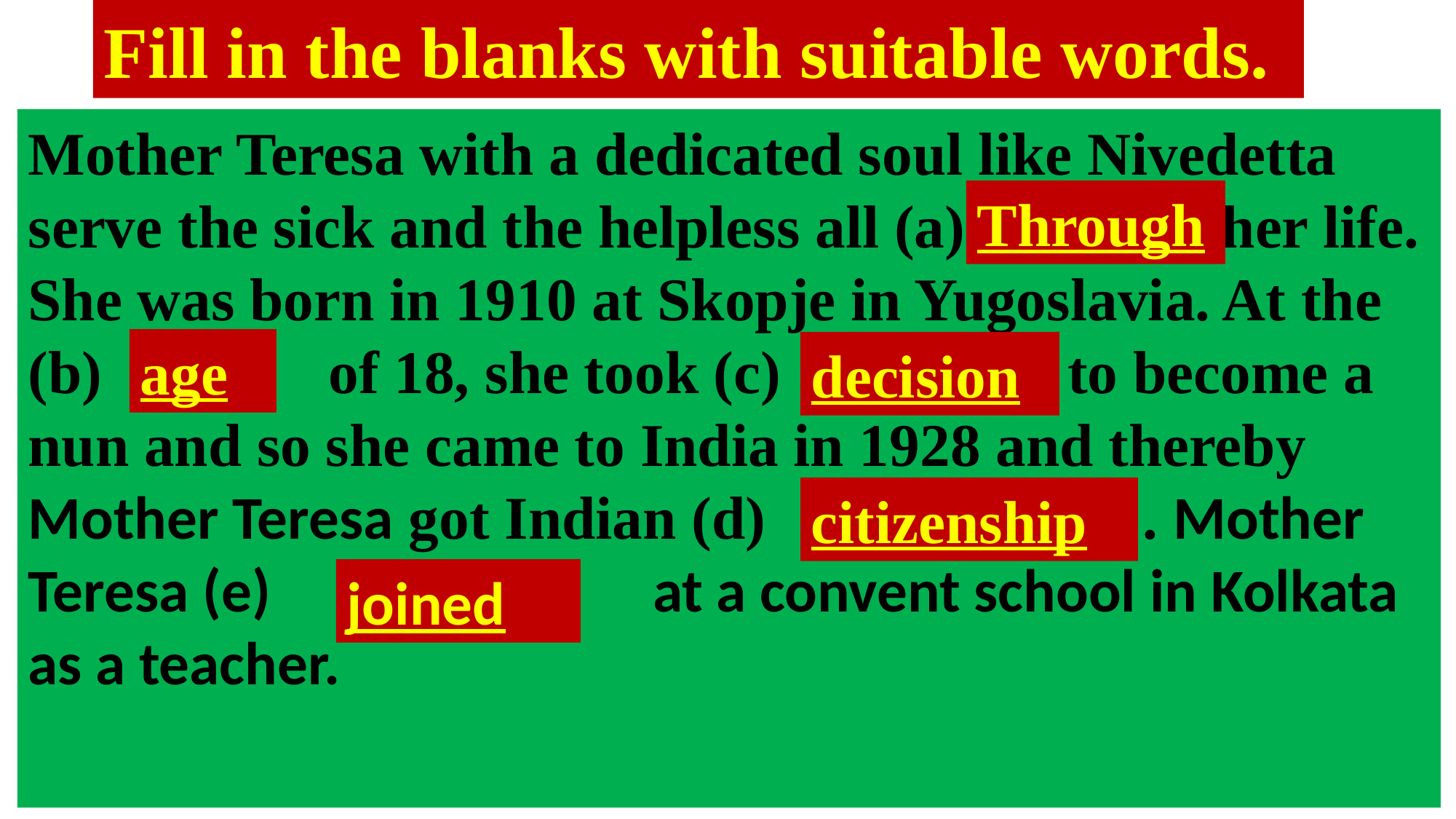

Fill in the blanks with suitable words.
Mother Teresa with a dedicated soul like Nivedetta serve the sick and the helpless all (a)                 her life. She was born in 1910 at Skopje in Yugoslavia. At the (b)               of 18, she took (c)                   to become a nun and so she came to India in 1928 and thereby Mother Teresa got Indian (d)                         . Mother Teresa (e)                            at a convent school in Kolkata as a teacher.

Through
age
decision
citizenship
joined